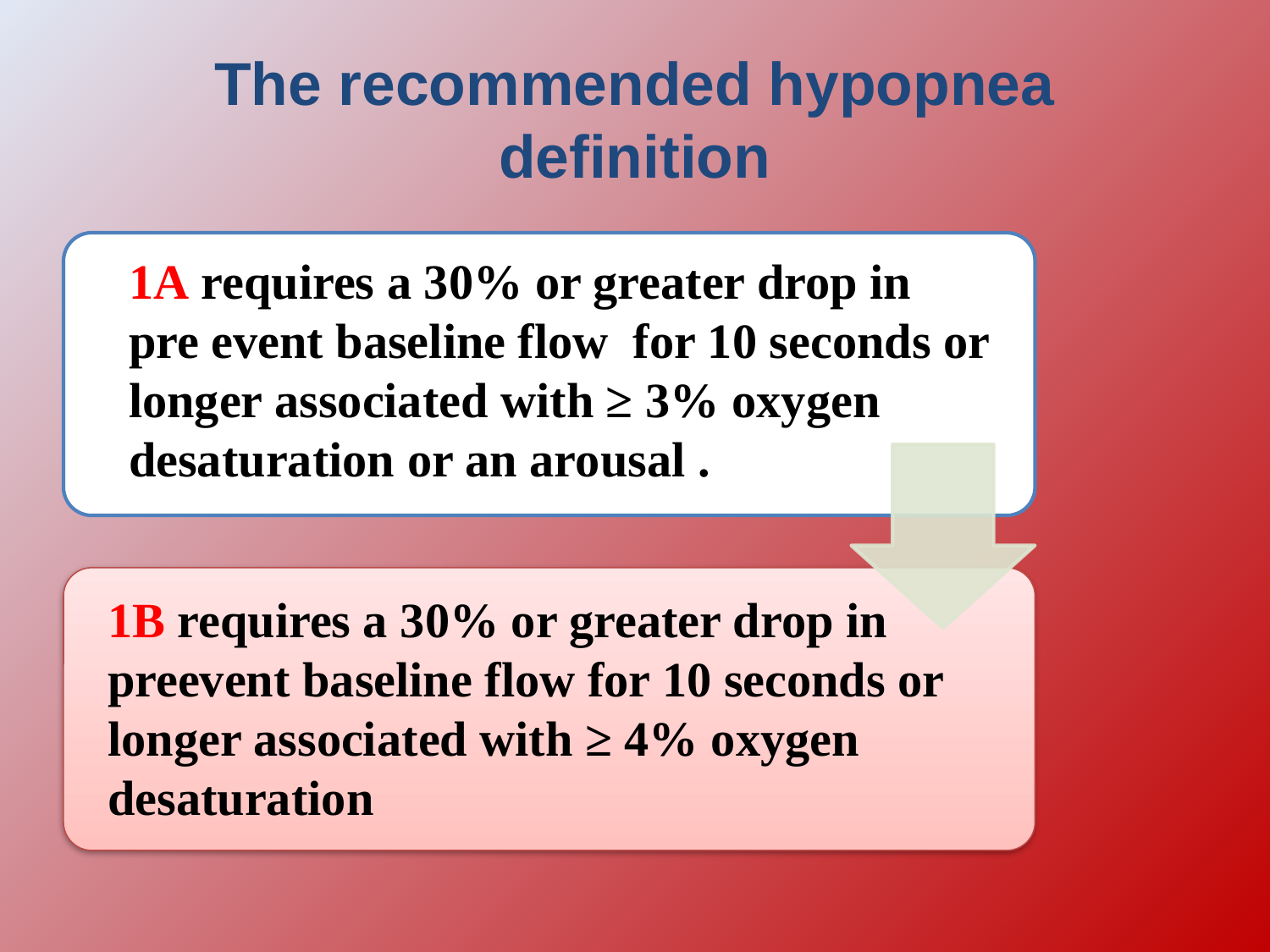

# The recommended hypopnea definition

1A requires a 30% or greater drop in  pre event baseline flow  for 10 seconds or longer associated with ≥ 3% oxygen desaturation or an arousal .
1B requires a 30% or greater drop in preevent baseline flow for 10 seconds or longer associated with ≥ 4% oxygen desaturation